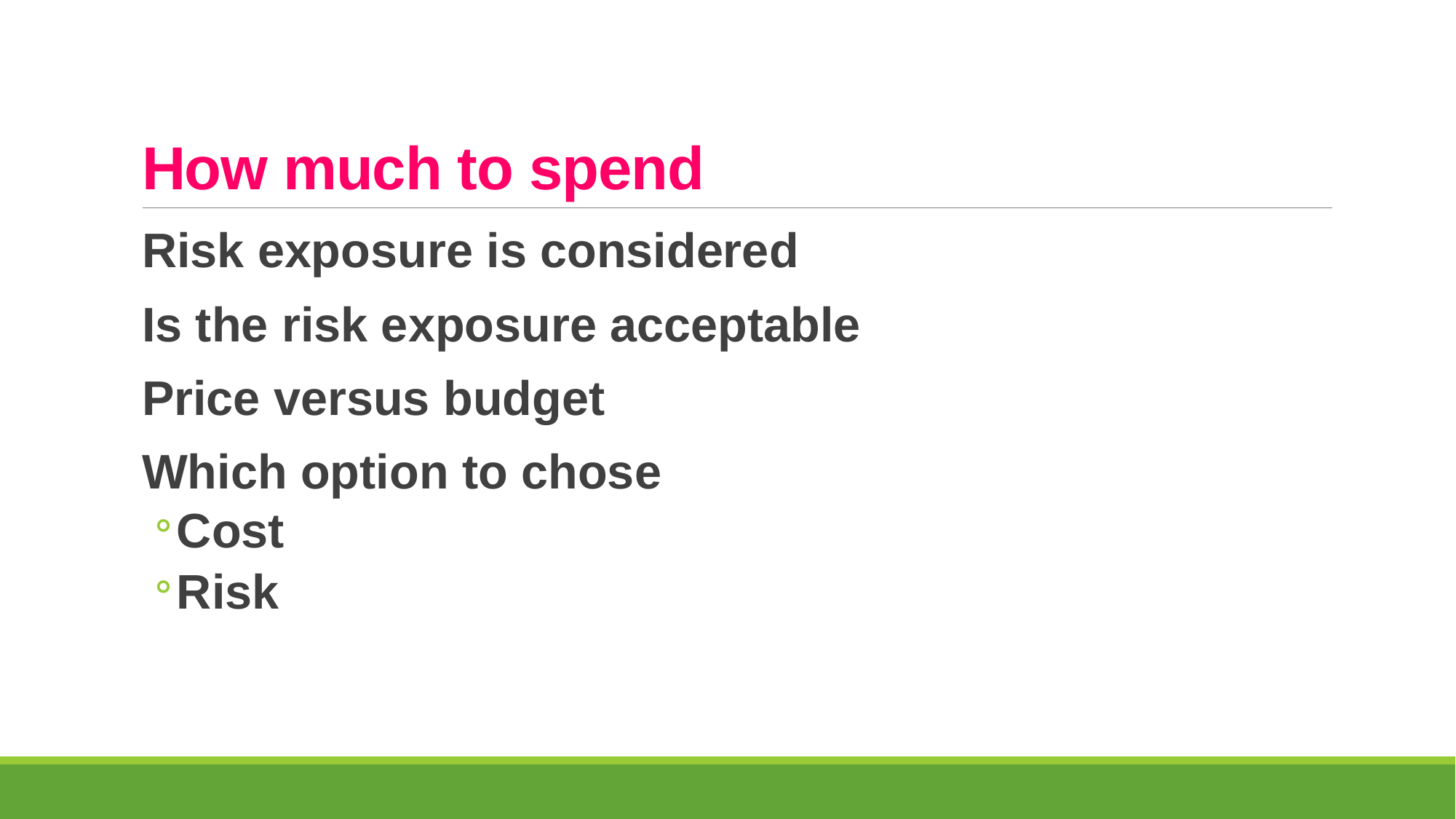

# How much to spend
Risk exposure is considered
Is the risk exposure acceptable
Price versus budget
Which option to chose
Cost
Risk